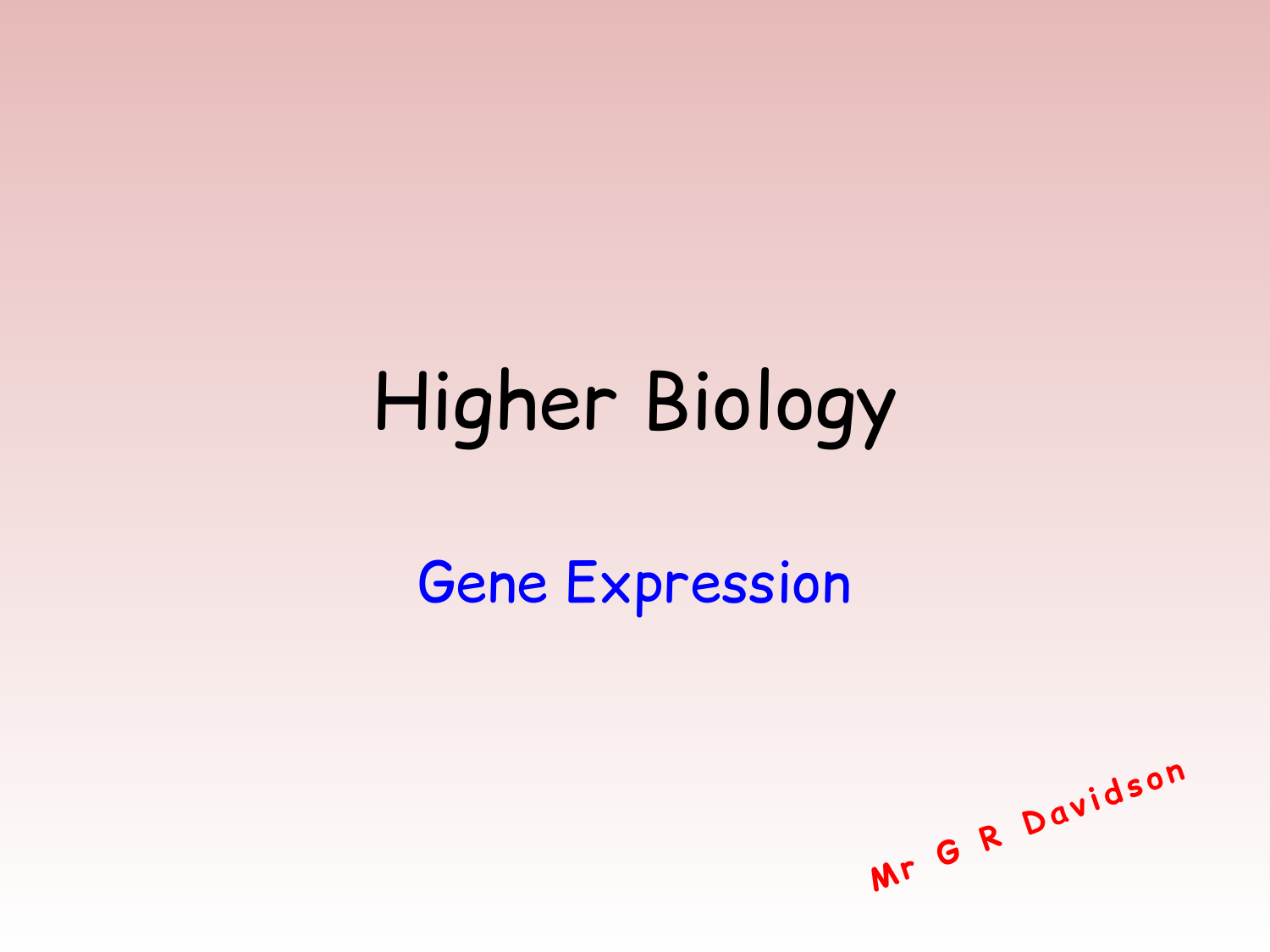

# Higher Biology
Gene Expression
Mr G R Davidson